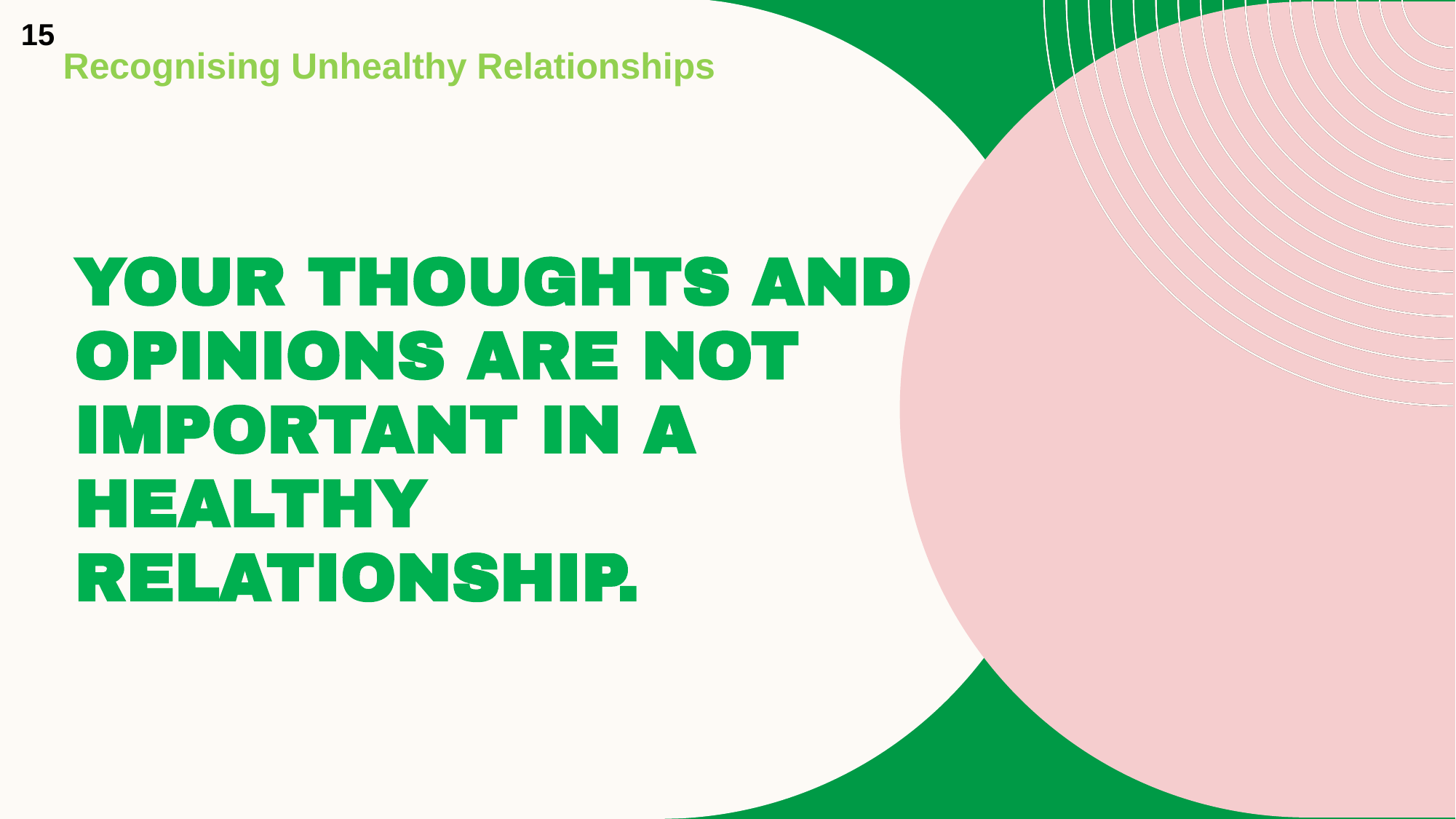

15
Recognising Unhealthy Relationships
# Your thoughts and opinions are not  important in a healthy relationship.